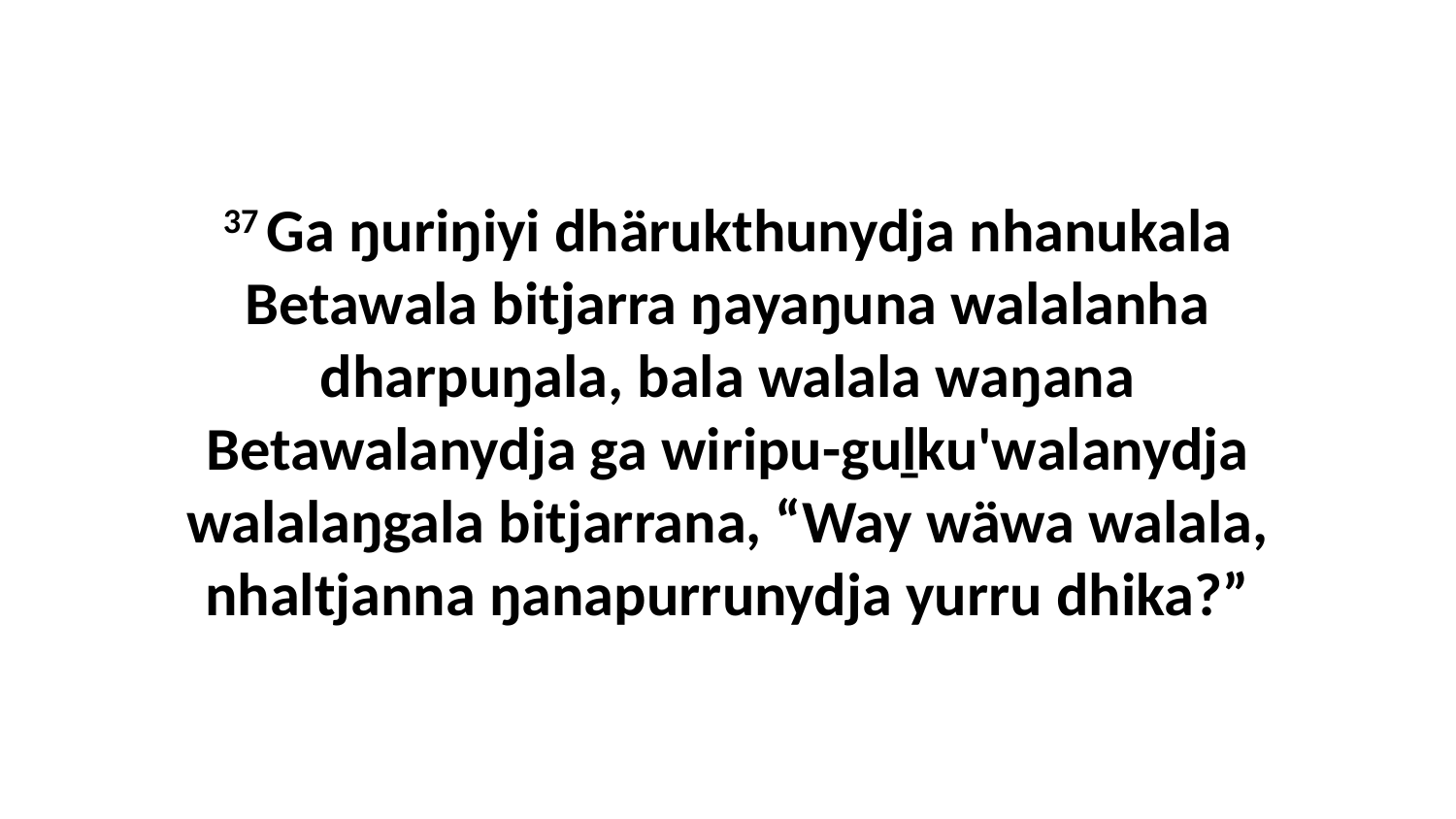

37 Ga ŋuriŋiyi dhärukthunydja nhanukala Betawala bitjarra ŋayaŋuna walalanha dharpuŋala, bala walala waŋana Betawalanydja ga wiripu-guḻku'walanydja walalaŋgala bitjarrana, “Way wäwa walala, nhaltjanna ŋanapurrunydja yurru dhika?”